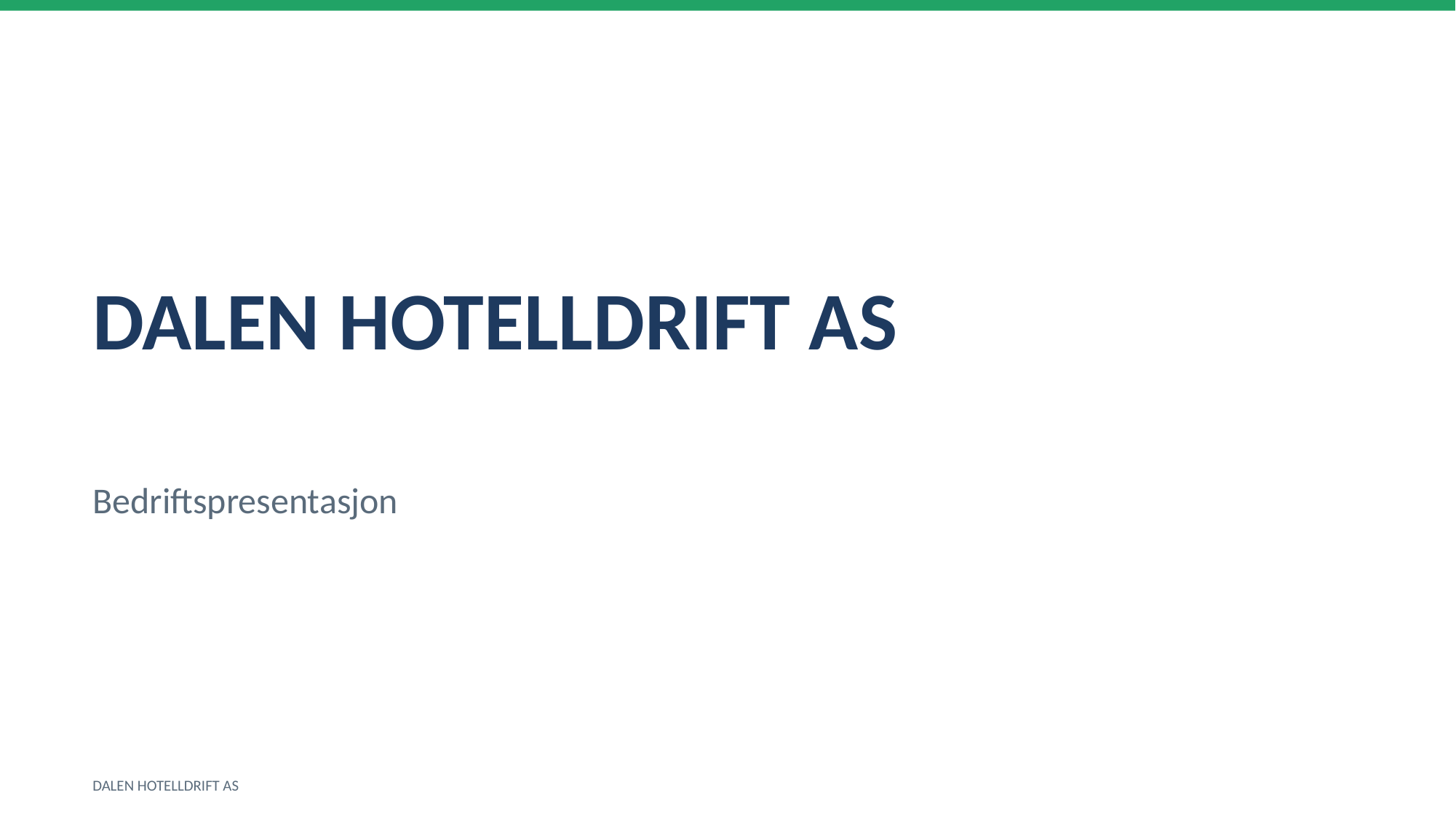

DALEN HOTELLDRIFT AS
Bedriftspresentasjon
DALEN HOTELLDRIFT AS